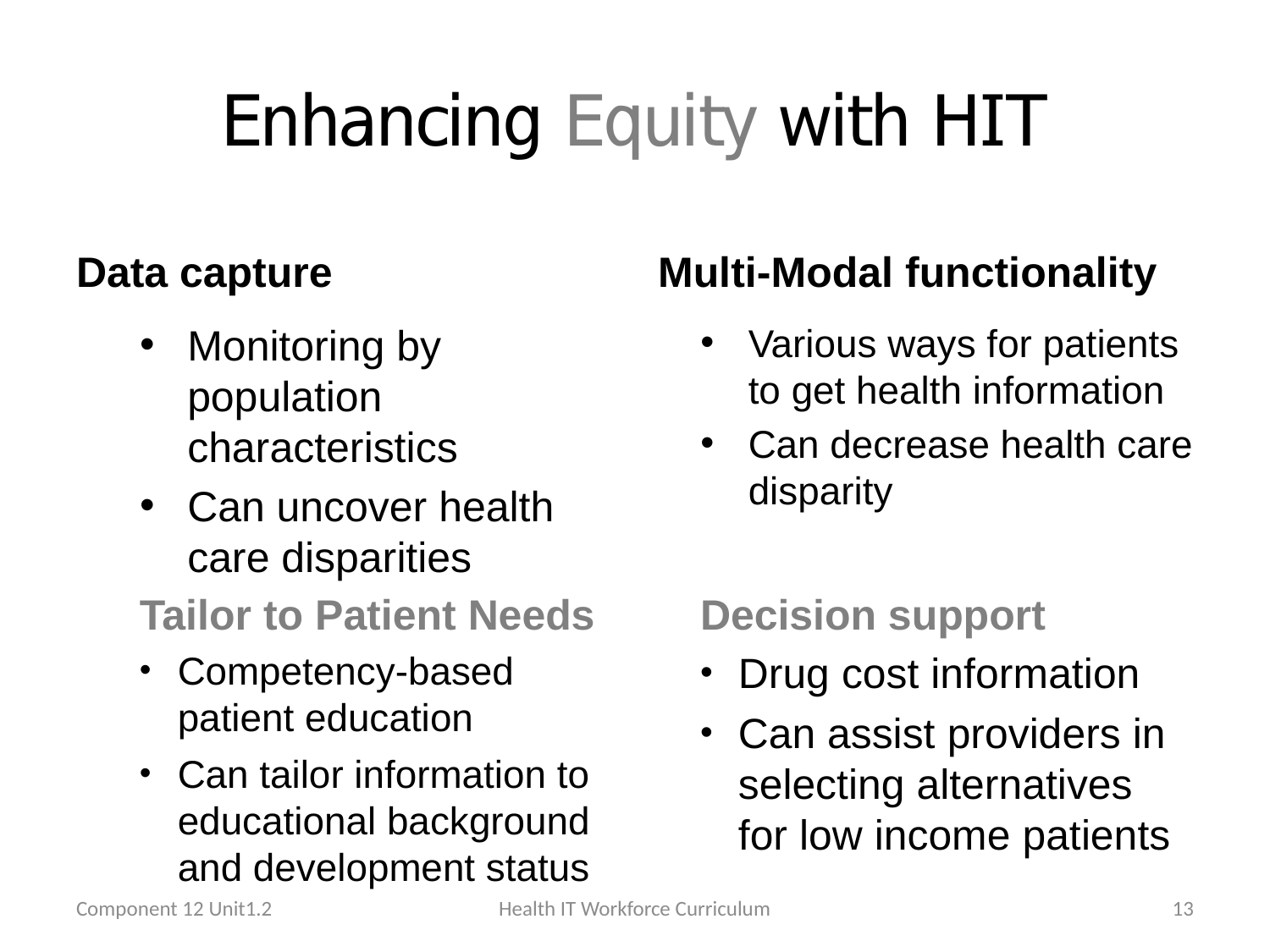

# Enhancing Equity with HIT
Data capture
Multi-Modal functionality
Monitoring by population characteristics
Can uncover health care disparities
Various ways for patients to get health information
Can decrease health care disparity
Tailor to Patient Needs
Decision support
Competency-based patient education
Can tailor information to educational background and development status
Drug cost information
Can assist providers in selecting alternatives for low income patients
Component 12 Unit1.2
Health IT Workforce Curriculum
13